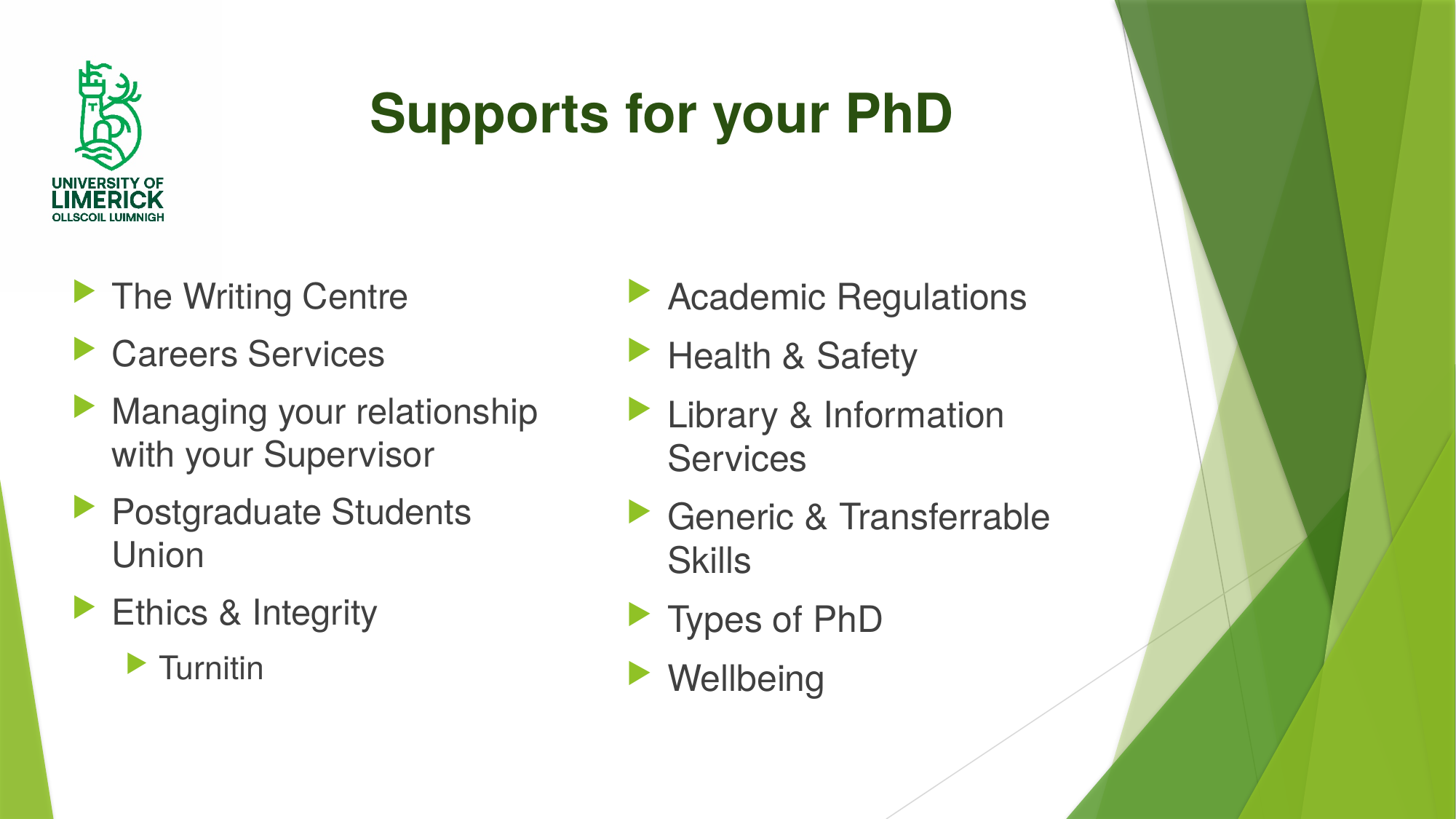

# Supports for your PhD
Academic Regulations
Health & Safety
Library & Information Services
Generic & Transferrable Skills
Types of PhD
Wellbeing

The Writing Centre
Careers Services
Managing your relationship with your Supervisor
Postgraduate Students Union
Ethics & Integrity
Turnitin